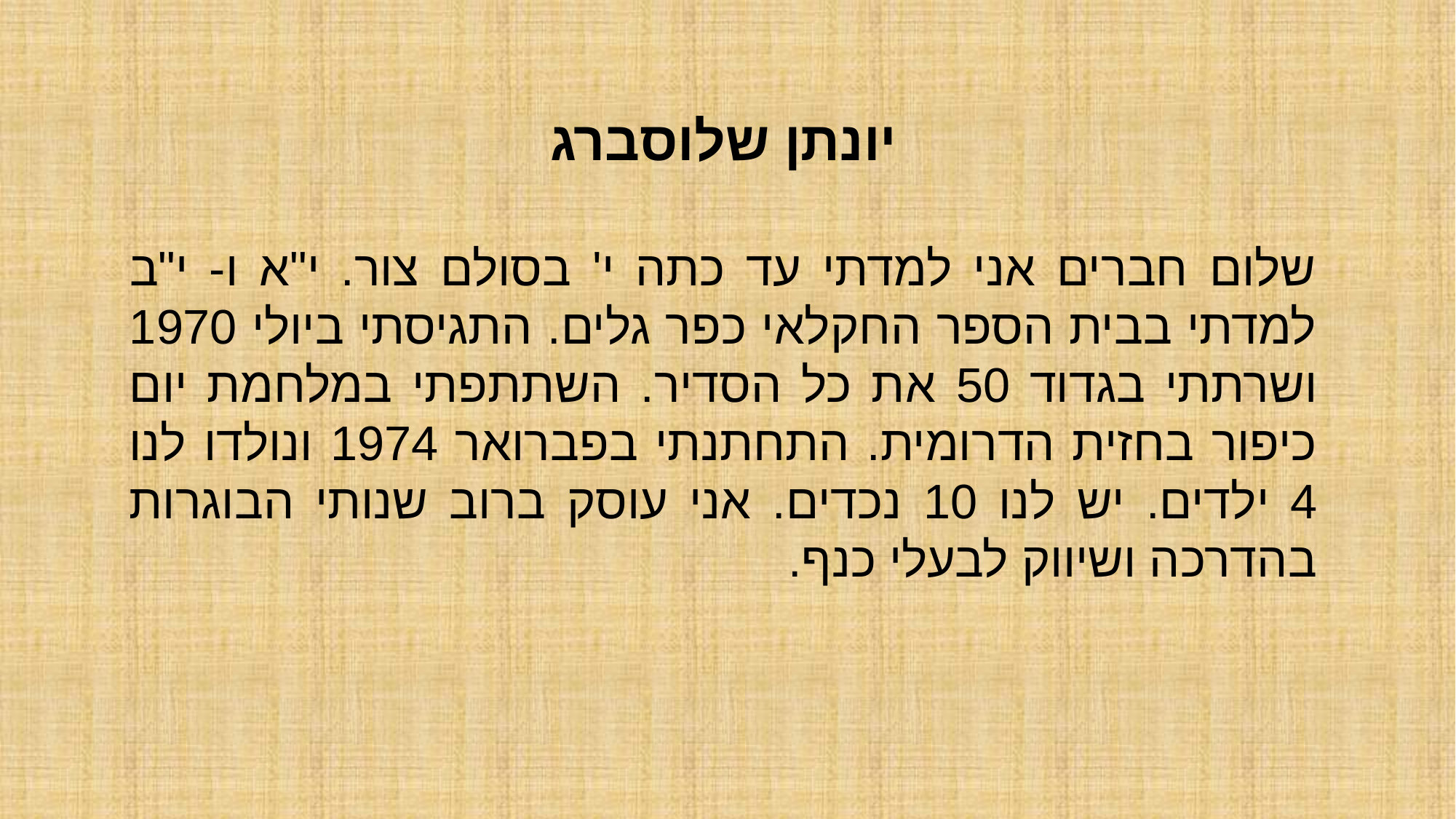

יונתן שלוסברג

שלום חברים אני למדתי עד כתה י' בסולם צור. י"א ו- י"ב למדתי בבית הספר החקלאי כפר גלים. התגיסתי ביולי 1970 ושרתתי בגדוד 50 את כל הסדיר. השתתפתי במלחמת יום כיפור בחזית הדרומית. התחתנתי בפברואר 1974 ונולדו לנו 4 ילדים. יש לנו 10 נכדים. אני עוסק ברוב שנותי הבוגרות בהדרכה ושיווק לבעלי כנף.